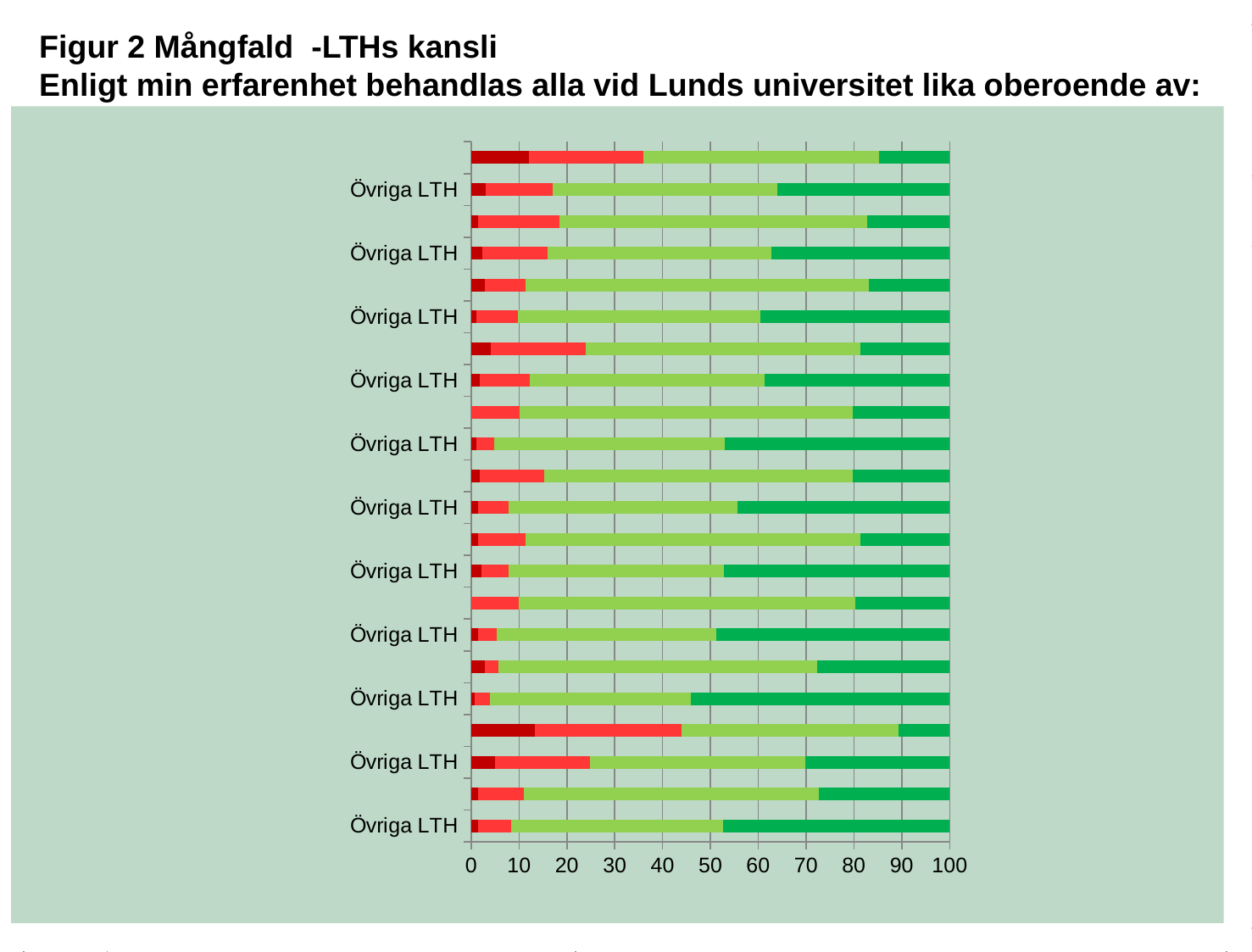

Figur 2 Mångfald  -LTHs kansli
Enligt min erfarenhet behandlas alla vid Lunds universitet lika oberoende av:

### Chart

| Category | Stämmer inte alls | Stämmer inte särskilt bra | Stämmer ganska bra | Stämmer helt |
|---|---|---|---|---|
| Övriga LTH | 1.4 | 7.0 | 44.3 | 47.3 |
| Familjeförhållanden (exempelvis vård/omsorgsansvar) | 1.4 | 9.6 | 61.6 | 27.4 |
| Övriga LTH | 5.0 | 19.9 | 44.9 | 30.2 |
| Arbetsuppgifter/befattning | 13.3 | 30.7 | 45.3 | 10.7 |
| Övriga LTH | 0.7000000000000004 | 3.2 | 42.1 | 54.0 |
| Om man är fackligt engagerad | 2.8 | 2.8 | 66.7 | 27.8 |
| Övriga LTH | 1.4 | 4.0 | 45.8 | 48.8 |
| Politiska åsikter | None | 9.9 | 70.4 | 19.7 |
| Övriga LTH | 2.1 | 5.7 | 45.1 | 47.0 |
| Religion eller annan trosuppfattning | 1.4 | 10.0 | 70.0 | 18.6 |
| Övriga LTH | 1.4 | 6.4 | 47.8 | 44.5 |
| Könsöverskridande identitet | 1.7000000000000002 | 13.6 | 64.4 | 20.3 |
| Övriga LTH | 1.1 | 3.7 | 48.2 | 47.0 |
| Sexuell läggning | None | 10.1 | 69.6 | 20.3 |
| Övriga LTH | 1.8 | 10.4 | 49.1 | 38.7 |
| Ålder | 4.0 | 20.0 | 57.3 | 18.7 |
| Övriga LTH | 1.1 | 8.6 | 50.8 | 39.6 |
| Om man är funktionshindrad | 2.8 | 8.5 | 71.8 | 16.9 |
| Övriga LTH | 2.3 | 13.7 | 46.7 | 37.300000000000004 |
| Etnisk tillhörighet | 1.4 | 17.1 | 64.3 | 17.1 |
| Övriga LTH | 3.1 | 13.9 | 47.0 | 36.0 |
| Kön | 12.0 | 24.0 | 49.3 | 14.7 |